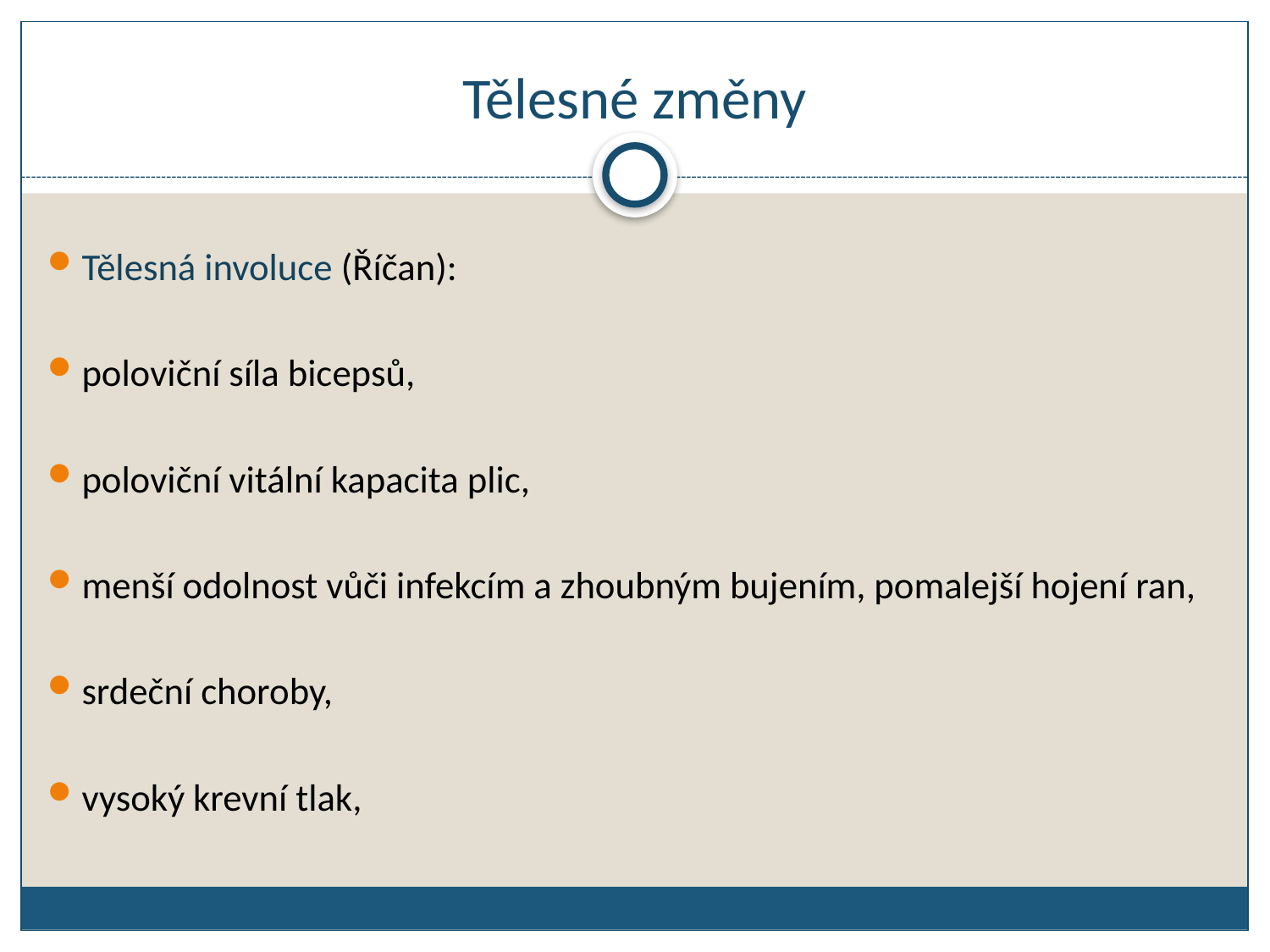

# Tělesné změny
Tělesná involuce (Říčan):

poloviční síla bicepsů,

poloviční vitální kapacita plic,

menší odolnost vůči infekcím a zhoubným bujením, pomalejší hojení ran,

srdeční choroby,

vysoký krevní tlak,